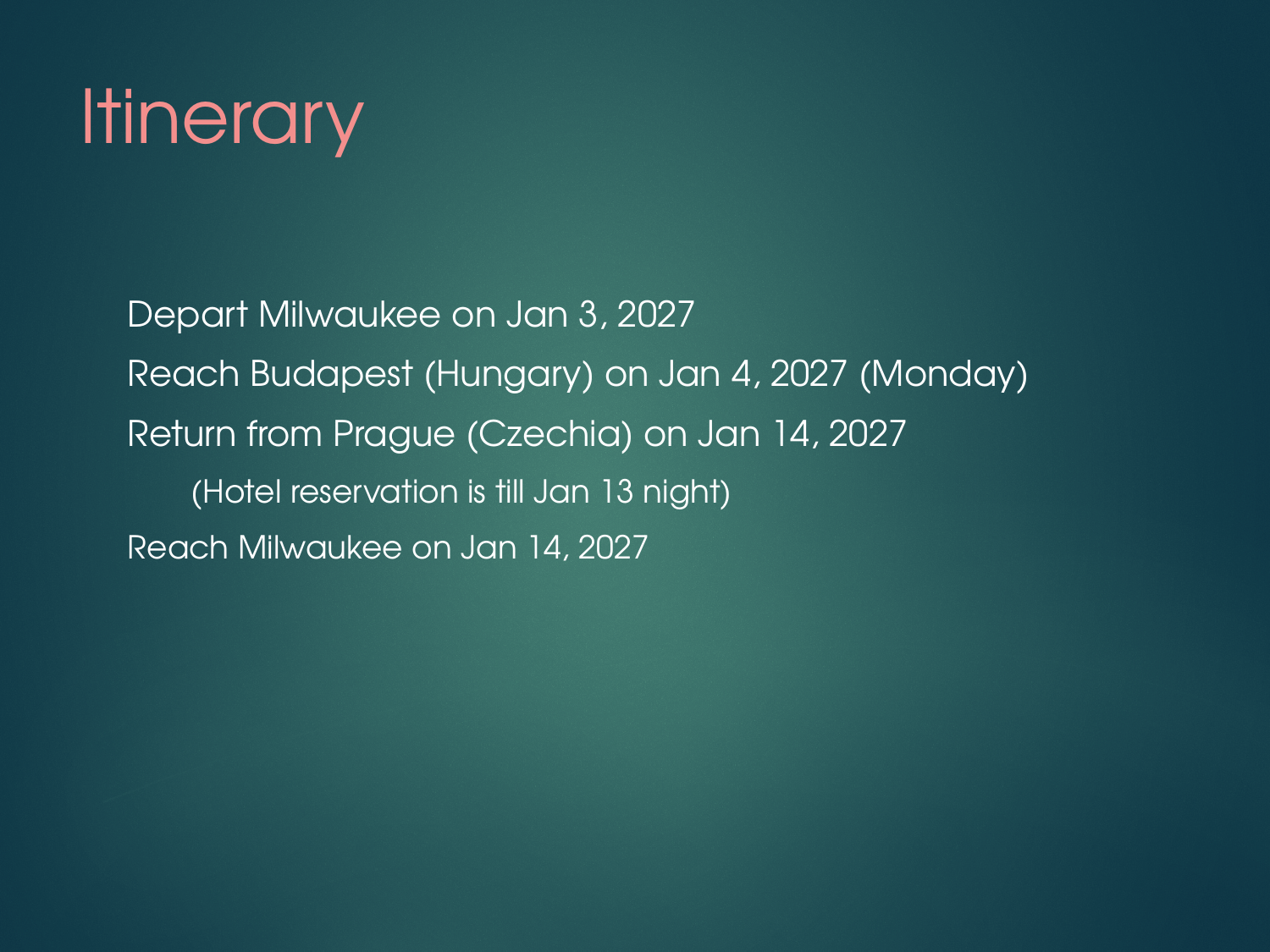

# Itinerary
Depart Milwaukee on Jan 3, 2027
Reach Budapest (Hungary) on Jan 4, 2027 (Monday)
Return from Prague (Czechia) on Jan 14, 2027
(Hotel reservation is till Jan 13 night)
Reach Milwaukee on Jan 14, 2027